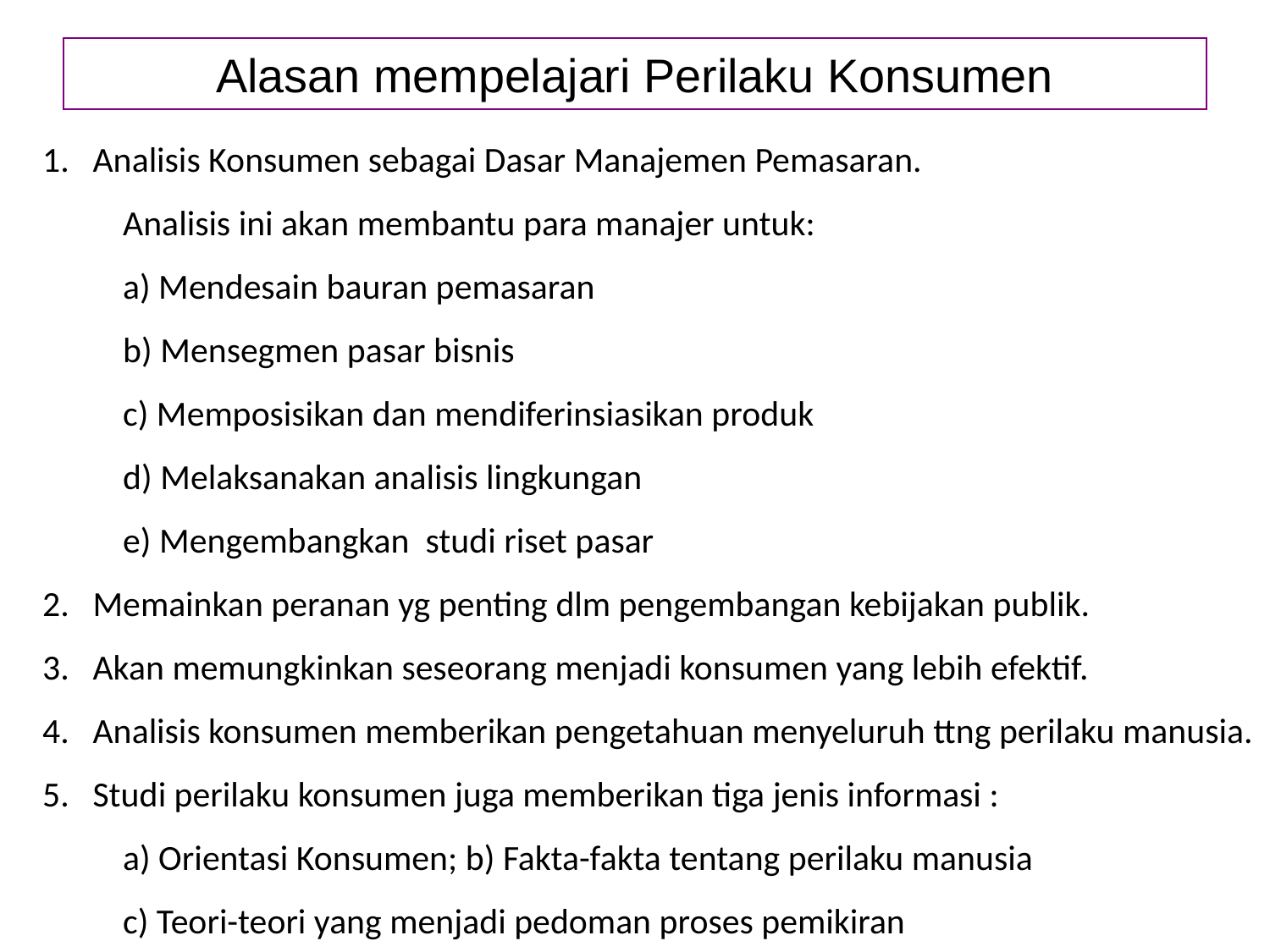

# Alasan mempelajari Perilaku Konsumen
Analisis Konsumen sebagai Dasar Manajemen Pemasaran.
          Analisis ini akan membantu para manajer untuk:
          a) Mendesain bauran pemasaran
          b) Mensegmen pasar bisnis
          c) Memposisikan dan mendiferinsiasikan produk
          d) Melaksanakan analisis lingkungan
          e) Mengembangkan  studi riset pasar
Memainkan peranan yg penting dlm pengembangan kebijakan publik.
Akan memungkinkan seseorang menjadi konsumen yang lebih efektif.
Analisis konsumen memberikan pengetahuan menyeluruh ttng perilaku manusia.
Studi perilaku konsumen juga memberikan tiga jenis informasi :
          a) Orientasi Konsumen; b) Fakta-fakta tentang perilaku manusia
          c) Teori-teori yang menjadi pedoman proses pemikiran